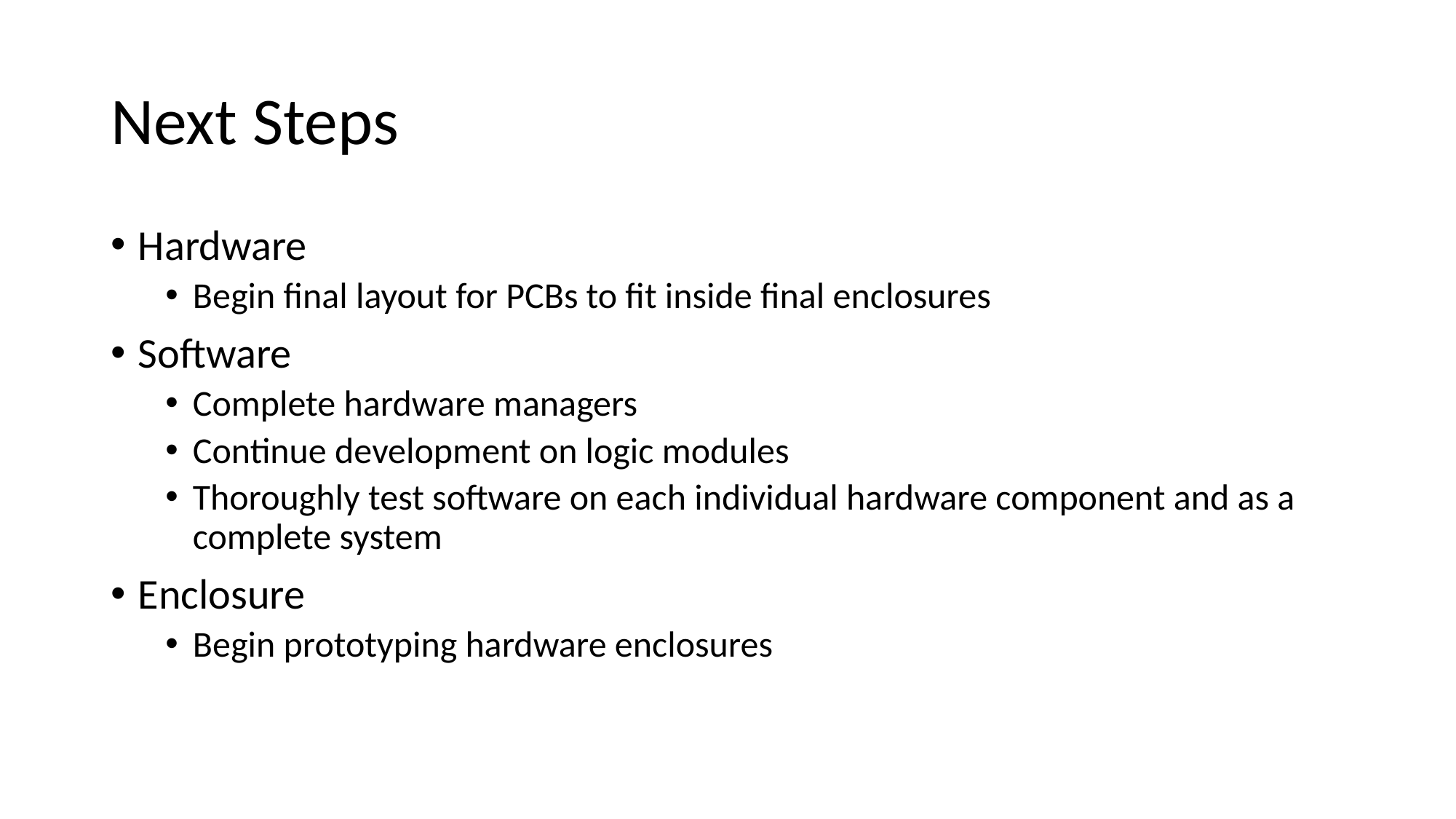

# Next Steps
Hardware
Begin final layout for PCBs to fit inside final enclosures
Software
Complete hardware managers
Continue development on logic modules
Thoroughly test software on each individual hardware component and as a complete system
Enclosure
Begin prototyping hardware enclosures